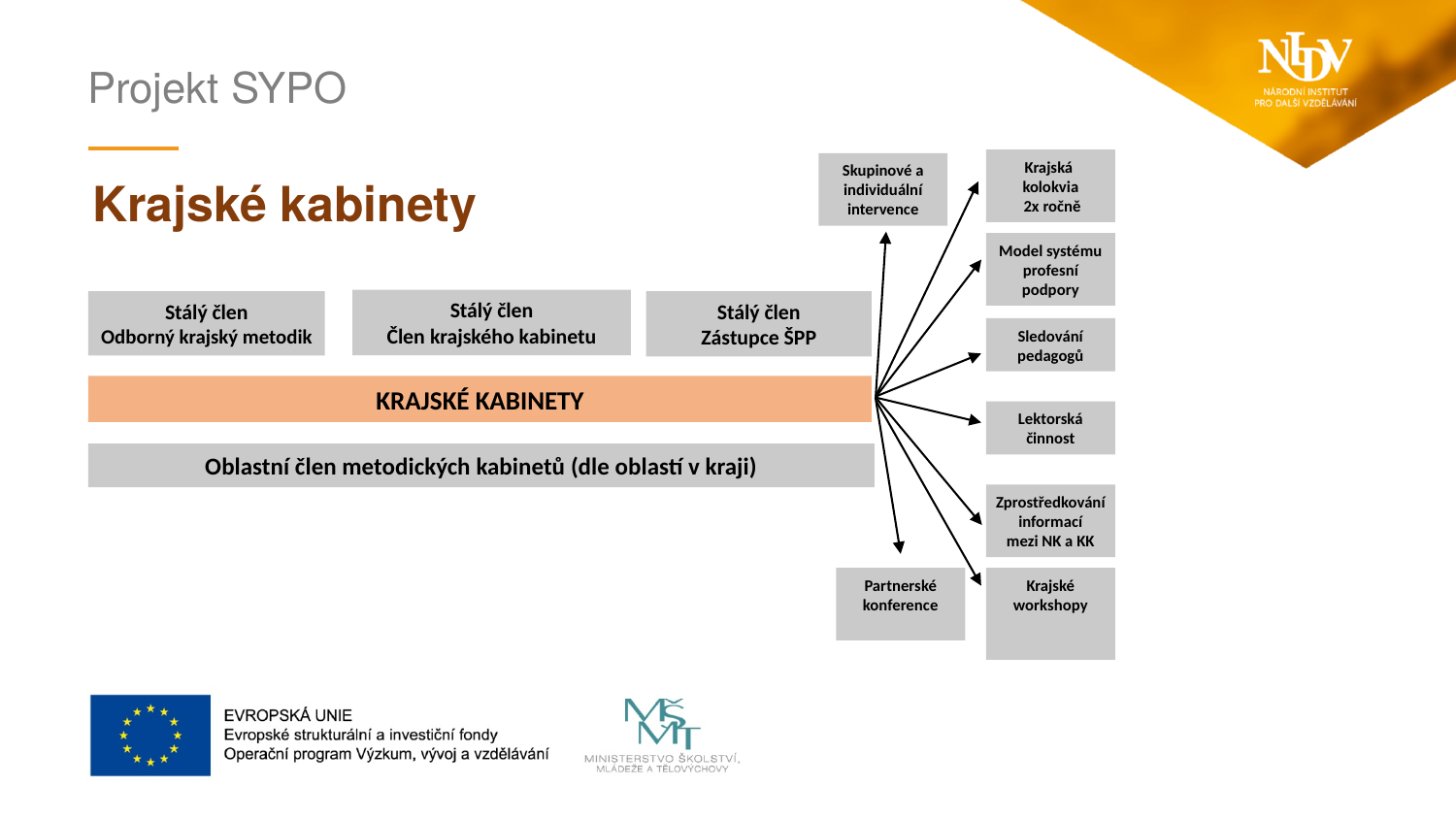

Krajská
kolokvia
 2x ročně
Skupinové a individuální intervence
Krajské kabinety

Model systému profesní podpory
Stálý člen
Člen krajského kabinetu
Stálý člen
Odborný krajský metodik
Stálý člen
Zástupce ŠPP
Sledování pedagogů
KRAJSKÉ KABINETY
Lektorská činnost
Oblastní člen metodických kabinetů (dle oblastí v kraji)
Zprostředkování
informací
mezi NK a KK
Partnerské
konference

Krajské
workshopy